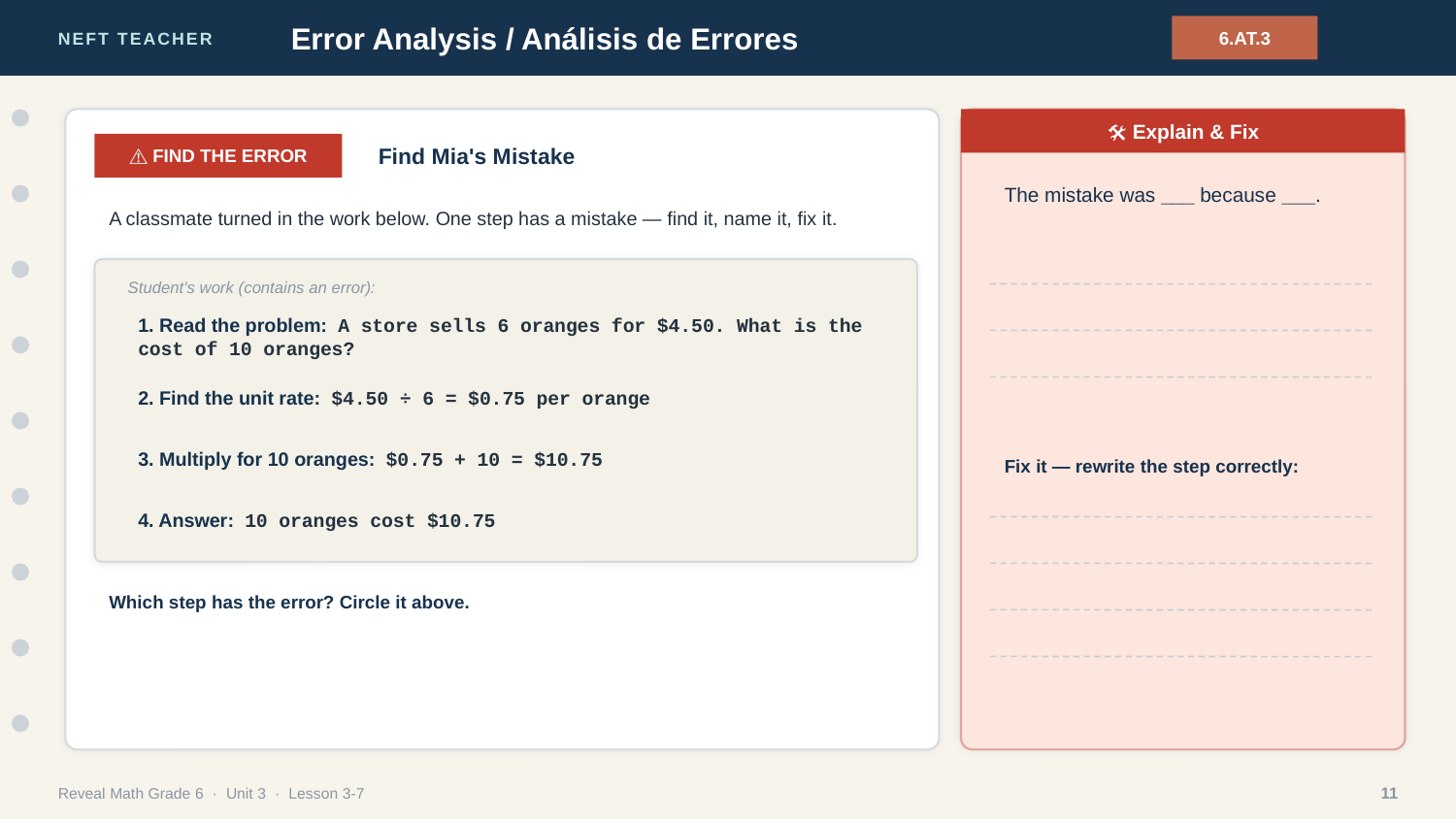

NEFT TEACHER
Error Analysis / Análisis de Errores
6.AT.3

🛠 Explain & Fix
⚠ FIND THE ERROR
Find Mia's Mistake
The mistake was ___ because ___.

A classmate turned in the work below. One step has a mistake — find it, name it, fix it.

Student's work (contains an error):

1. Read the problem:  A store sells 6 oranges for $4.50. What is the cost of 10 oranges?

2. Find the unit rate:  $4.50 ÷ 6 = $0.75 per orange

3. Multiply for 10 oranges:  $0.75 + 10 = $10.75
Fix it — rewrite the step correctly:

4. Answer:  10 oranges cost $10.75

Which step has the error? Circle it above.

Reveal Math Grade 6  ·  Unit 3  ·  Lesson 3-7
11